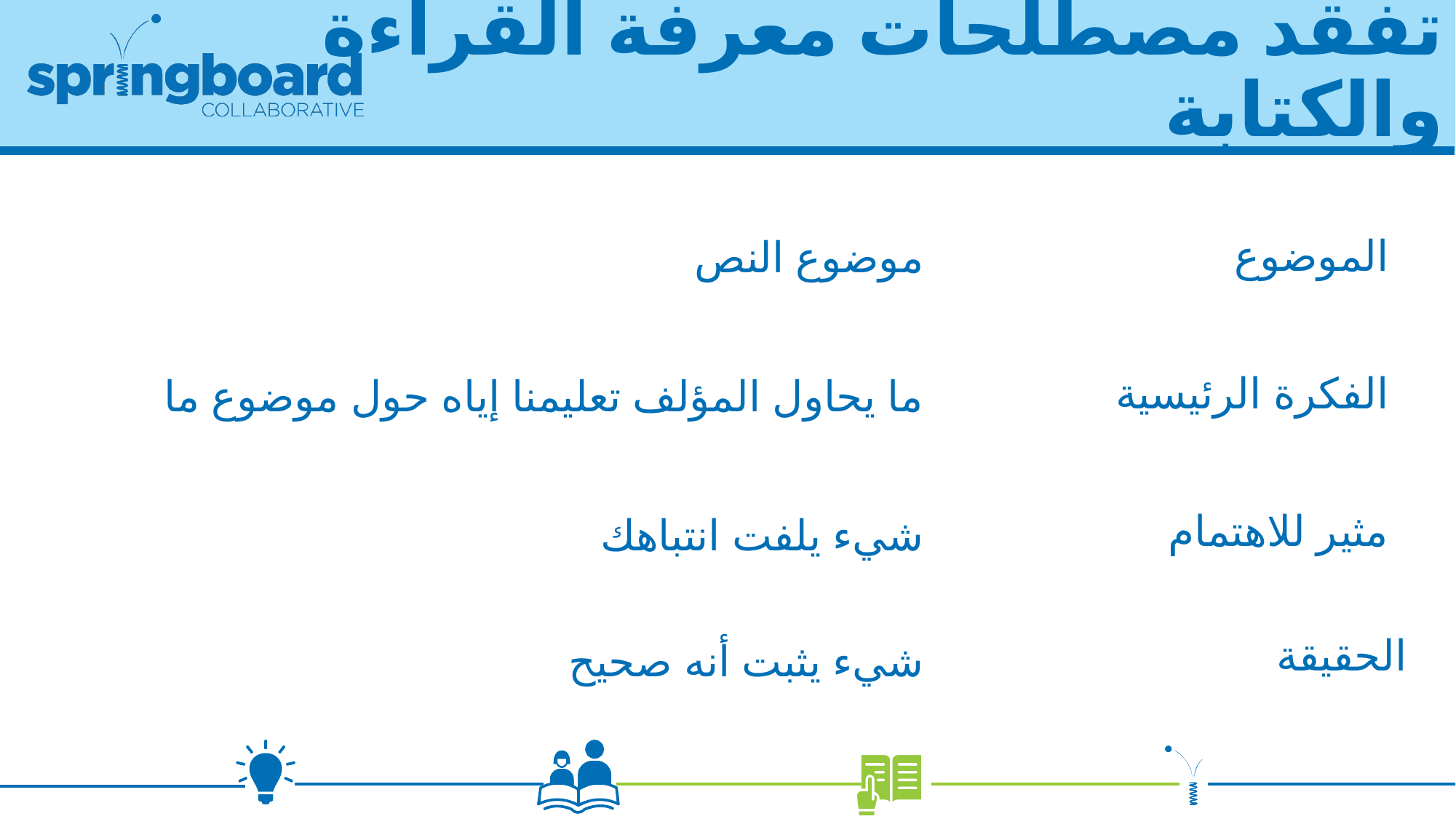

# تفقد مصطلحات معرفة القراءة والكتابة
الموضوع
موضوع النص
الفكرة الرئيسية
ما يحاول المؤلف تعليمنا إياه حول موضوع ما
مثير للاهتمام
شيء يلفت انتباهك
الحقيقة
شيء يثبت أنه صحيح